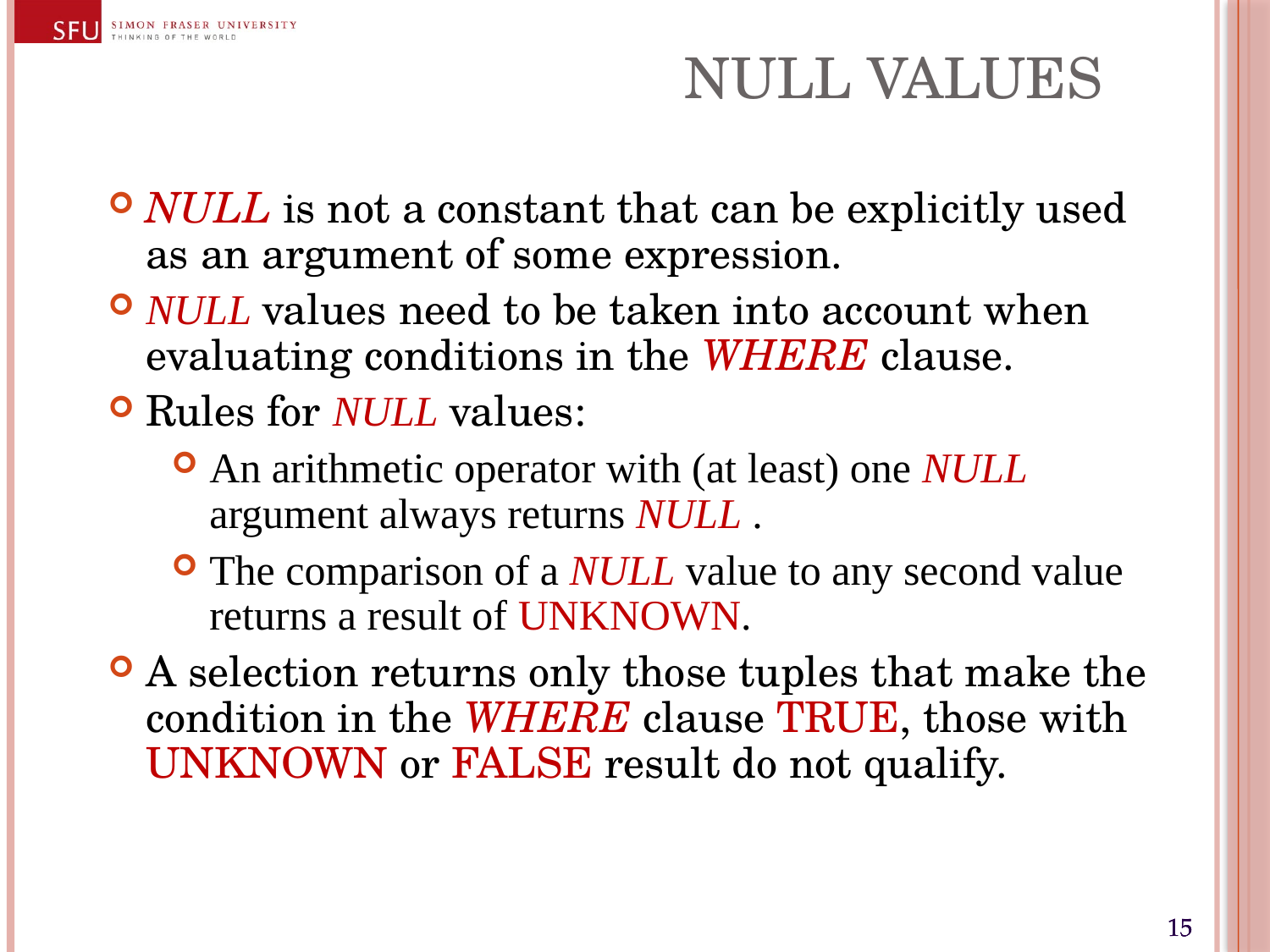

# Null Values
NULL is not a constant that can be explicitly used as an argument of some expression.
NULL values need to be taken into account when evaluating conditions in the WHERE clause.
Rules for NULL values:
An arithmetic operator with (at least) one NULL argument always returns NULL .
The comparison of a NULL value to any second value returns a result of UNKNOWN.
A selection returns only those tuples that make the condition in the WHERE clause TRUE, those with UNKNOWN or FALSE result do not qualify.